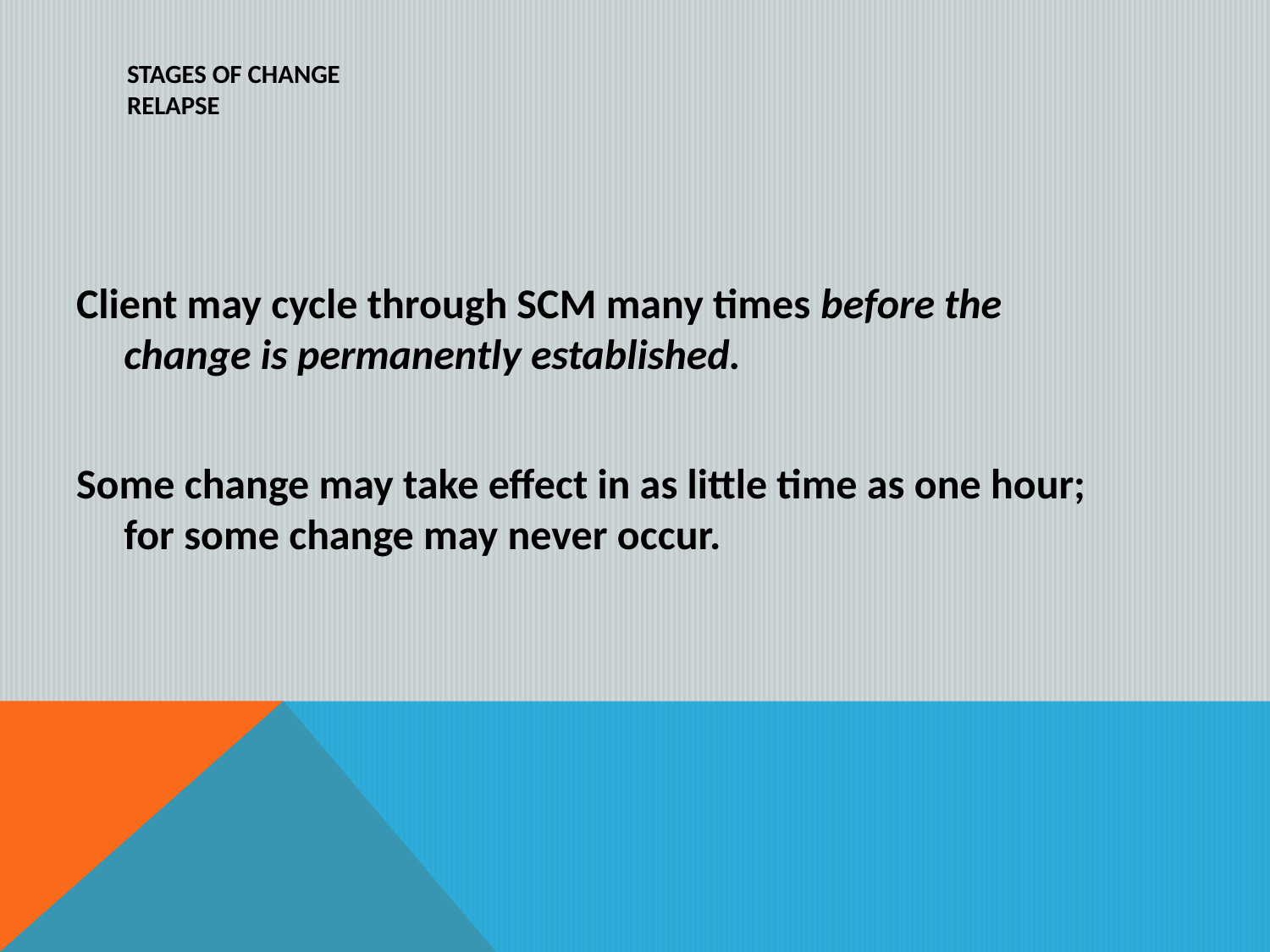

# Stages of Change Relapse

Client may cycle through SCM many times before the change is permanently established.

Some change may take effect in as little time as one hour; for some change may never occur.